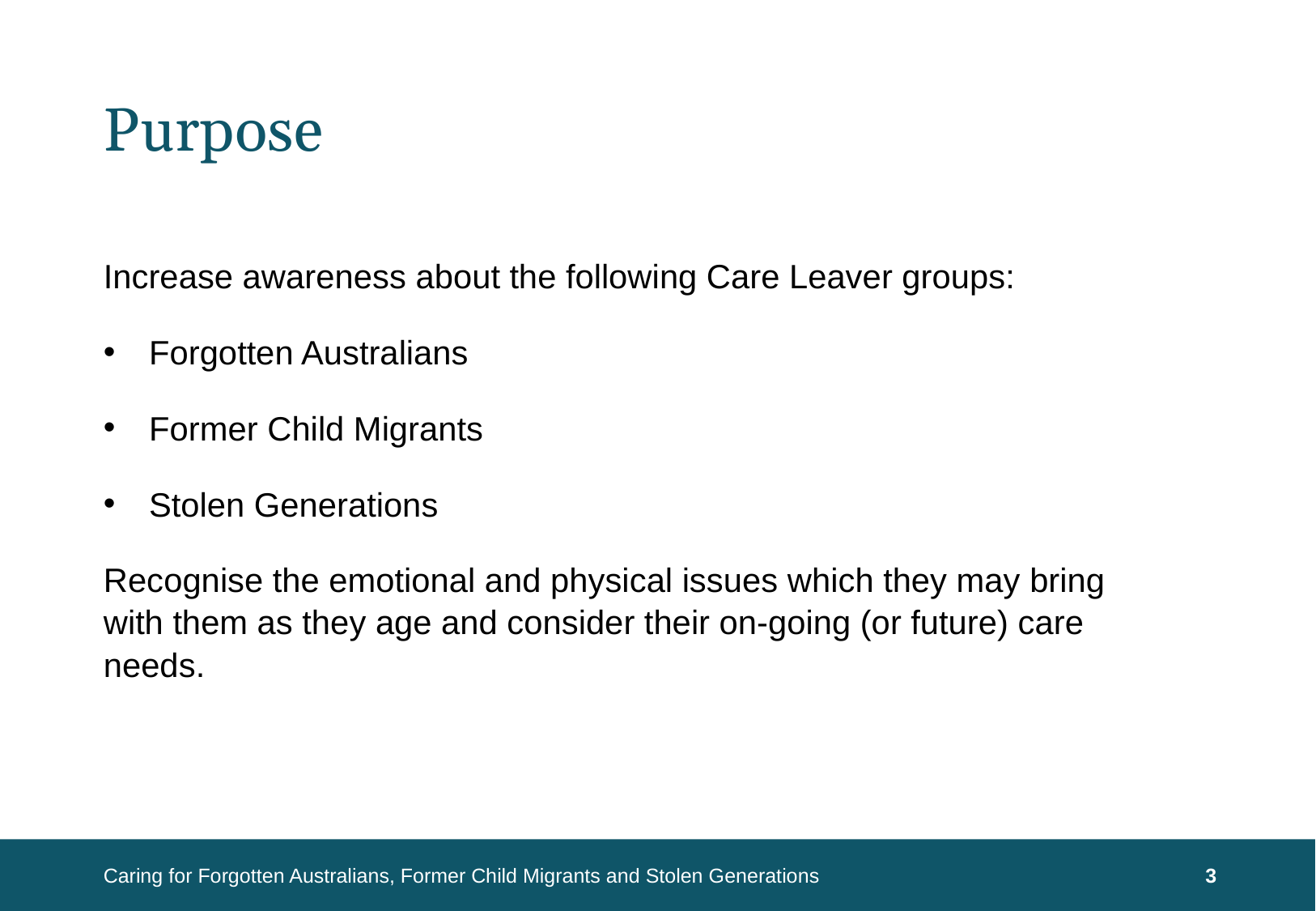

# Purpose
Increase awareness about the following Care Leaver groups:
Forgotten Australians
Former Child Migrants
Stolen Generations
Recognise the emotional and physical issues which they may bring with them as they age and consider their on-going (or future) care needs.

Caring for Forgotten Australians, Former Child Migrants and Stolen Generations
3